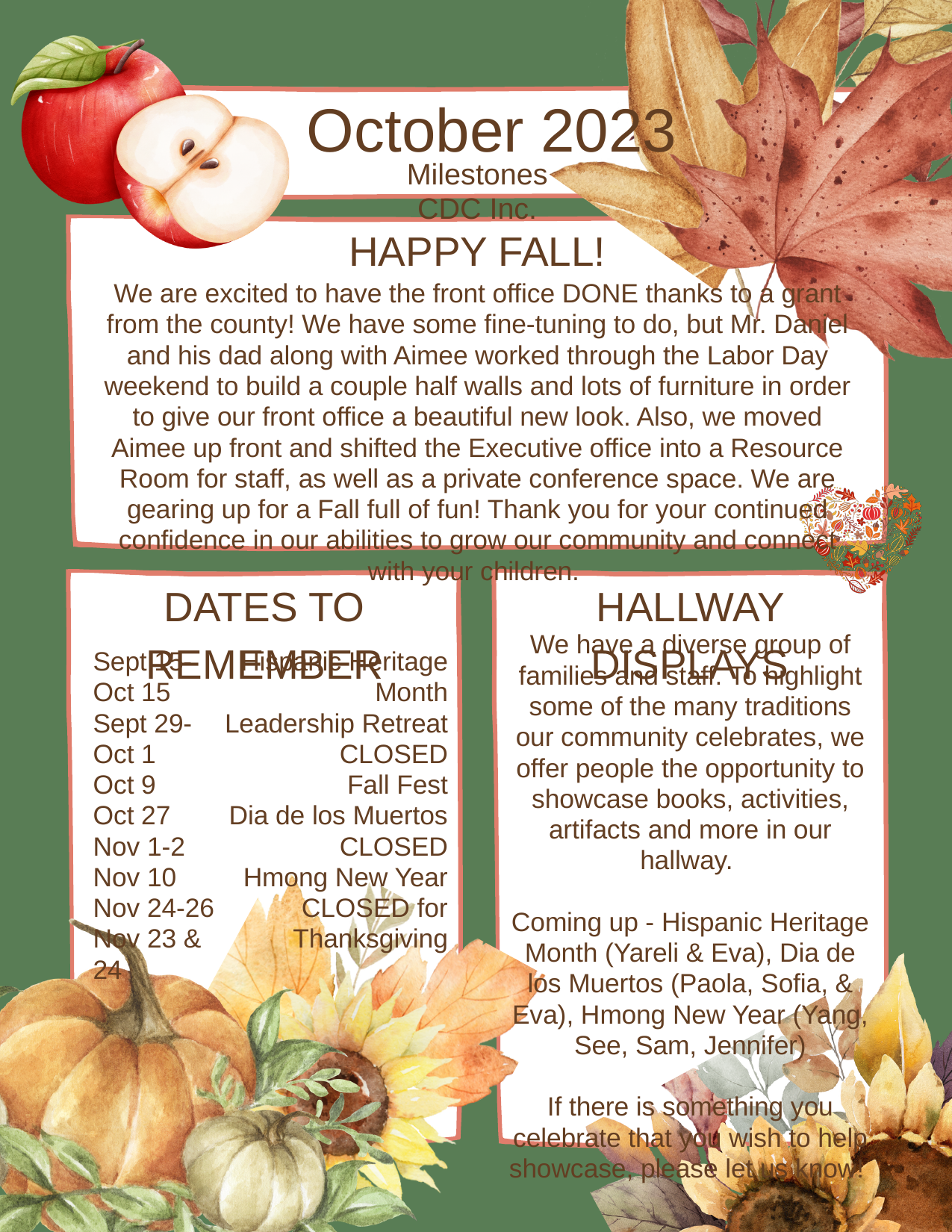

October 2023

Milestones CDC Inc.

HAPPY FALL!
We are excited to have the front office DONE thanks to a grant from the county! We have some fine-tuning to do, but Mr. Daniel and his dad along with Aimee worked through the Labor Day weekend to build a couple half walls and lots of furniture in order to give our front office a beautiful new look. Also, we moved Aimee up front and shifted the Executive office into a Resource Room for staff, as well as a private conference space. We are gearing up for a Fall full of fun! Thank you for your continued confidence in our abilities to grow our community and connect with your children.

DATES TO REMEMBER
HALLWAY DISPLAYS
We have a diverse group of families and staff. To highlight some of the many traditions our community celebrates, we offer people the opportunity to showcase books, activities, artifacts and more in our hallway.

Coming up - Hispanic Heritage Month (Yareli & Eva), Dia de los Muertos (Paola, Sofia, & Eva), Hmong New Year (Yang, See, Sam, Jennifer)

If there is something you celebrate that you wish to help showcase, please let us know!
Sept 15-Oct 15
Sept 29-Oct 1
Oct 9
Oct 27
Nov 1-2
Nov 10
Nov 24-26
Nov 23 & 24

Hispanic Heritage Month
Leadership Retreat
CLOSED
Fall Fest
Dia de los Muertos
   CLOSED
Hmong New Year
CLOSED for Thanksgiving